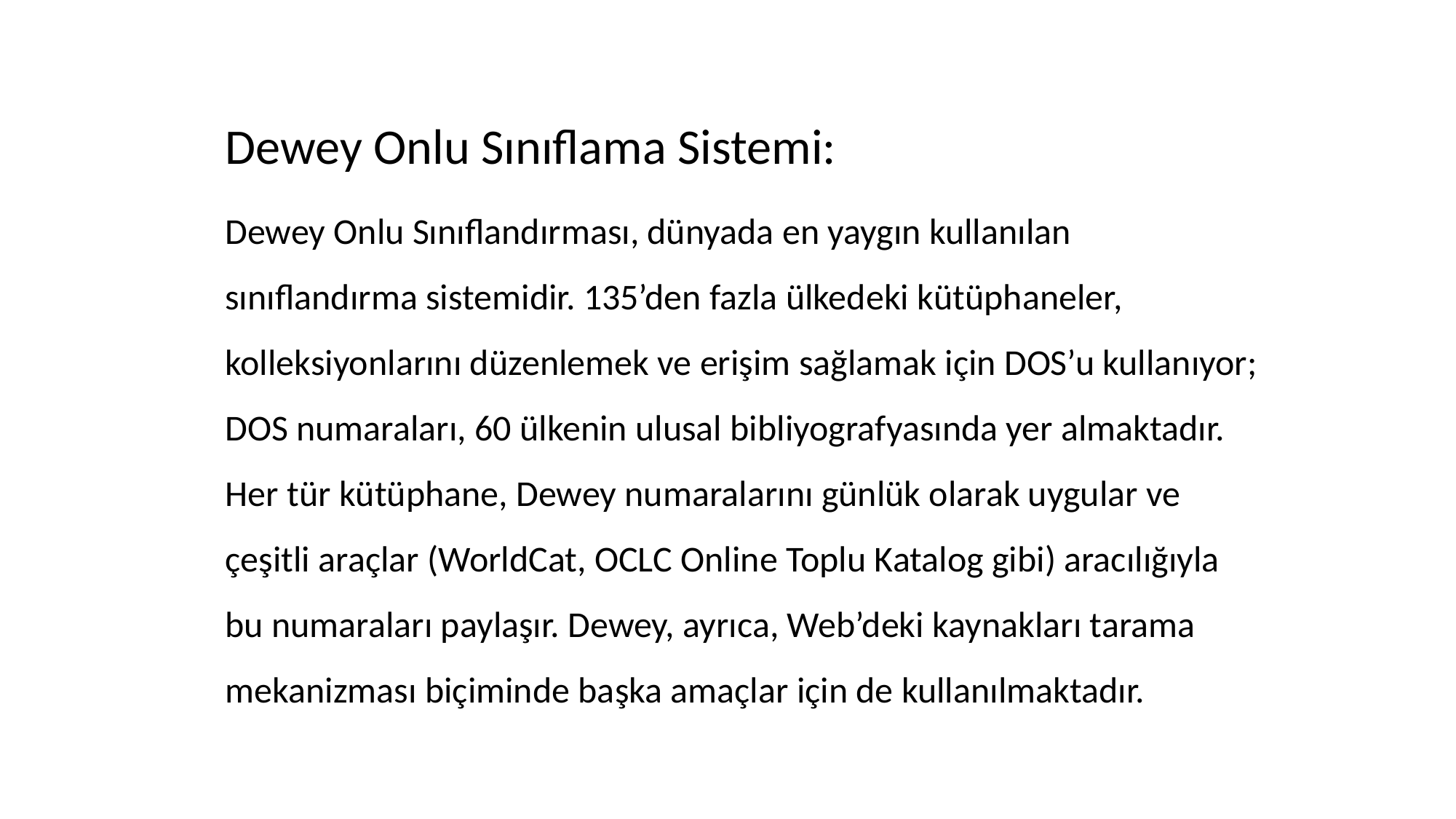

# Dewey Onlu Sınıflama Sistemi:
Dewey Onlu Sınıflandırması, dünyada en yaygın kullanılan sınıflandırma sistemidir. 135’den fazla ülkedeki kütüphaneler, kolleksiyonlarını düzenlemek ve erişim sağlamak için DOS’u kullanıyor; DOS numaraları, 60 ülkenin ulusal bibliyografyasında yer almaktadır. Her tür kütüphane, Dewey numaralarını günlük olarak uygular ve çeşitli araçlar (WorldCat, OCLC Online Toplu Katalog gibi) aracılığıyla bu numaraları paylaşır. Dewey, ayrıca, Web’deki kaynakları tarama mekanizması biçiminde başka amaçlar için de kullanılmaktadır.